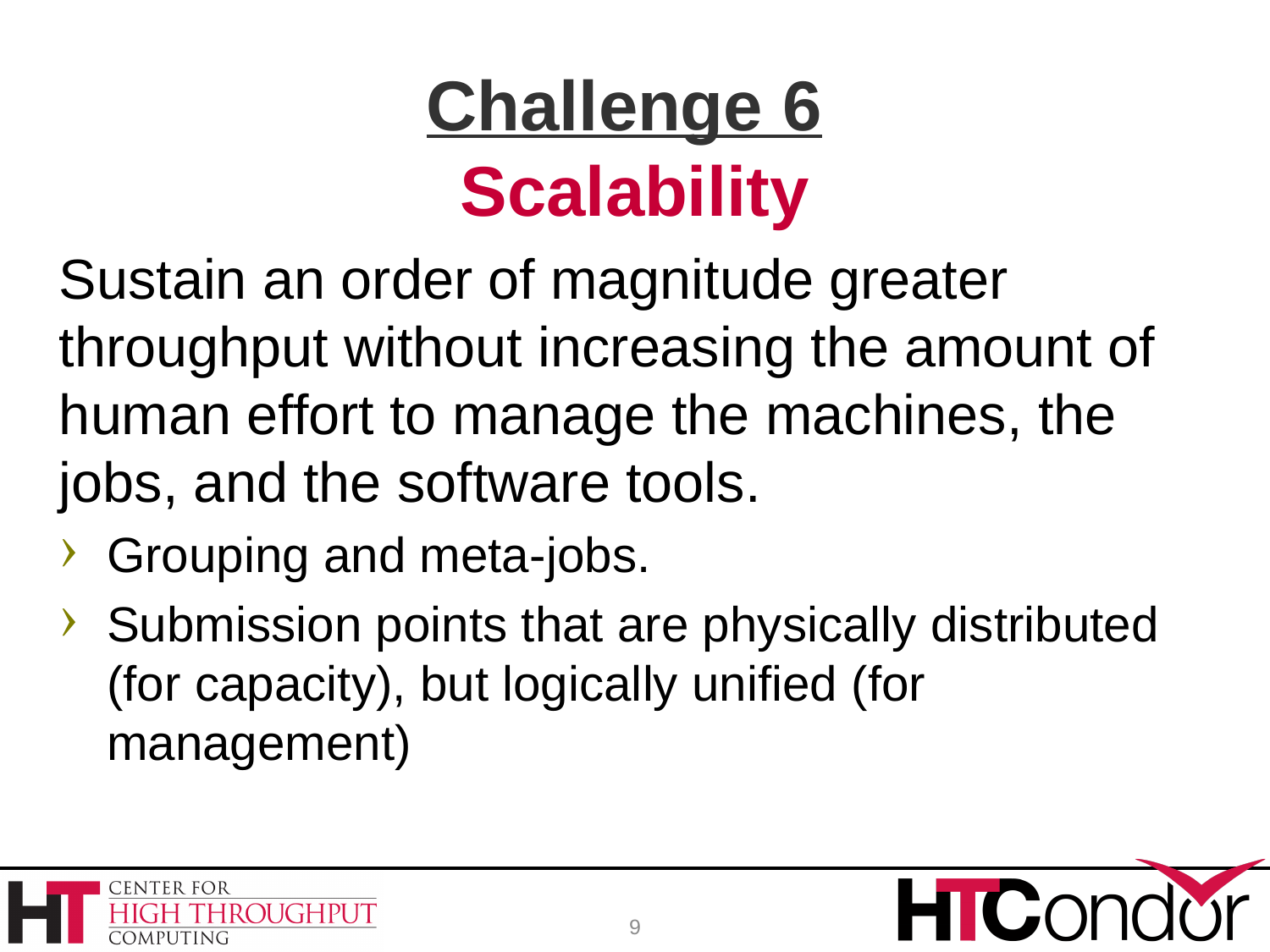

# Challenge 6 Scalability
Sustain an order of magnitude greater throughput without increasing the amount of human effort to manage the machines, the jobs, and the software tools.
Grouping and meta-jobs.
Submission points that are physically distributed (for capacity), but logically unified (for management)
9